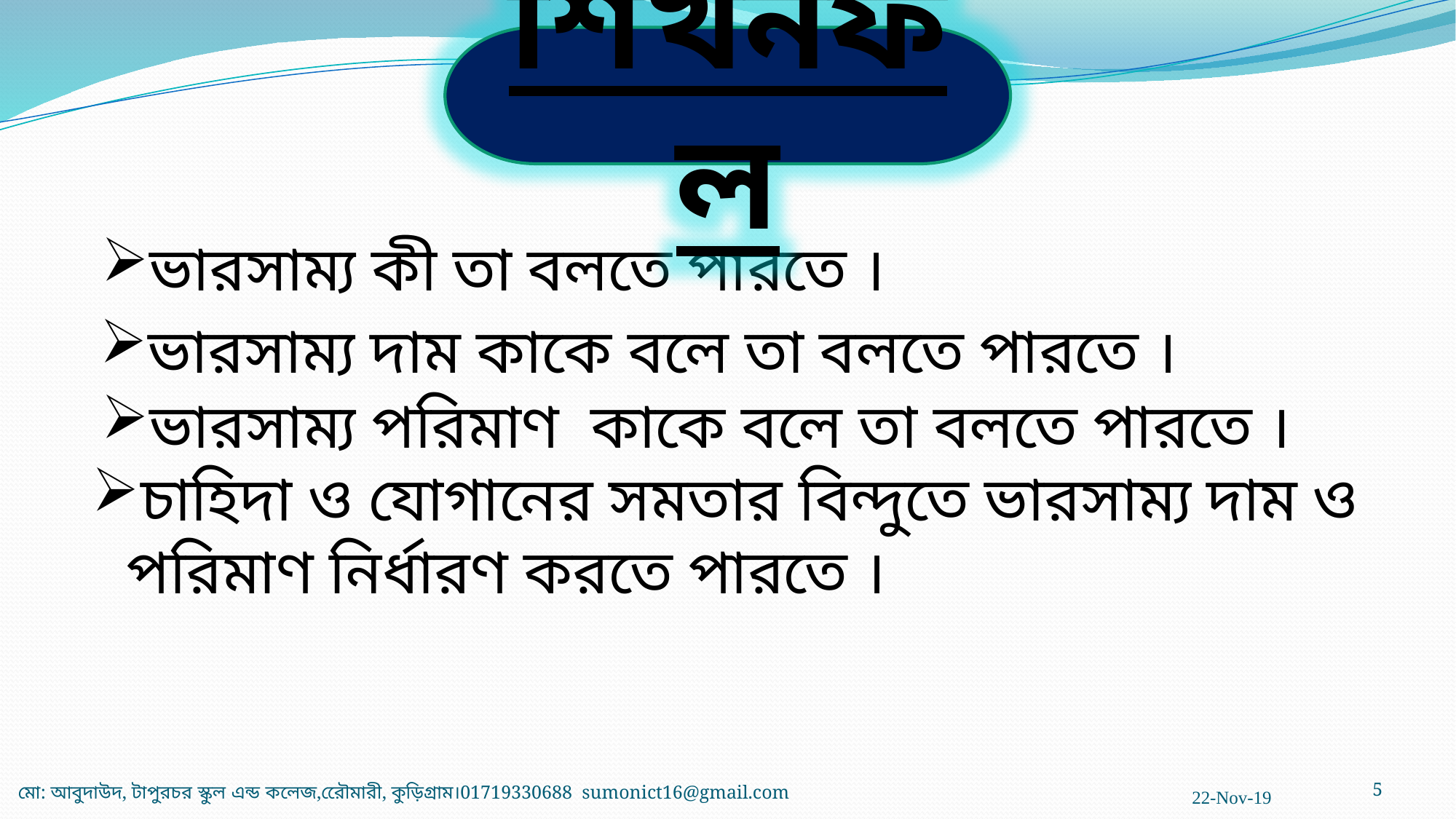

শিখনফল
ভারসাম্য কী তা বলতে পারতে ।
ভারসাম্য দাম কাকে বলে তা বলতে পারতে ।
ভারসাম্য পরিমাণ  কাকে বলে তা বলতে পারতে ।
চাহিদা ও যোগানের সমতার বিন্দুতে ভারসাম্য দাম ও পরিমাণ নির্ধারণ করতে পারতে ।
5
মো: আবুদাউদ, টাপুরচর স্কুল এন্ড কলেজ,রেৌমারী, কুড়িগ্রাম।01719330688  sumonict16@gmail.com
22-Nov-19